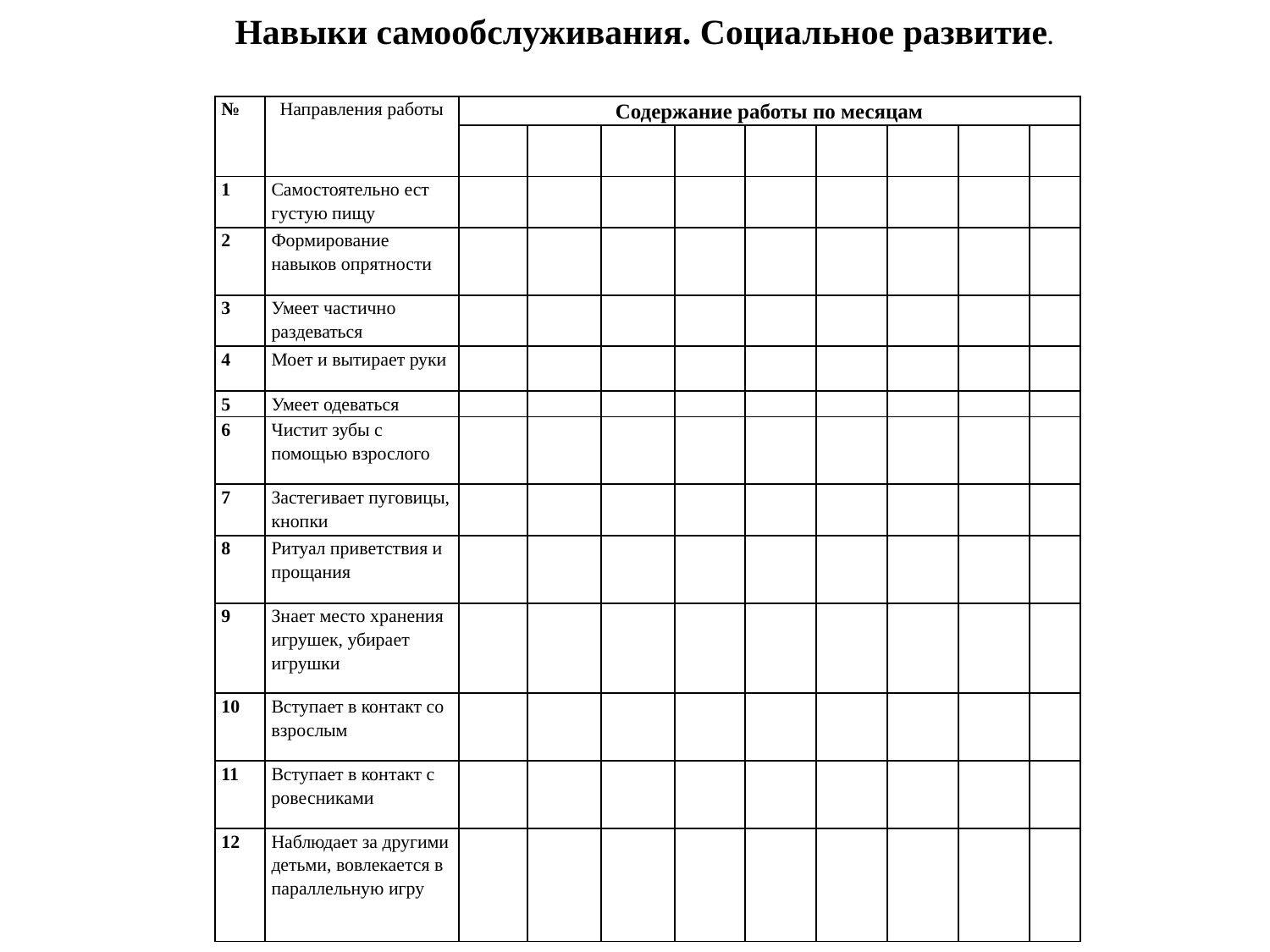

Навыки самообслуживания. Социальное развитие.

| № | Направления работы | Содержание работы по месяцам |  |  |  |  |  |  |  |  |
| --- | --- | --- | --- | --- | --- | --- | --- | --- | --- | --- |
|  |  |  |  |  |  |  |  |  |  |  |
| 1 | Самостоятельно ест густую пищу |  |  |  |  |  |  |  |  |  |
| 2 | Формирование навыков опрятности |  |  |  |  |  |  |  |  |  |
| 3 | Умеет частично раздеваться |  |  |  |  |  |  |  |  |  |
| 4 | Моет и вытирает руки |  |  |  |  |  |  |  |  |  |
| 5 | Умеет одеваться |  |  |  |  |  |  |  |  |  |
| 6 | Чистит зубы с помощью взрослого |  |  |  |  |  |  |  |  |  |
| 7 | Застегивает пуговицы, кнопки |  |  |  |  |  |  |  |  |  |
| 8 | Ритуал приветствия и прощания |  |  |  |  |  |  |  |  |  |
| 9 | Знает место хранения игрушек, убирает игрушки |  |  |  |  |  |  |  |  |  |
| 10 | Вступает в контакт со взрослым |  |  |  |  |  |  |  |  |  |
| 11 | Вступает в контакт с ровесниками |  |  |  |  |  |  |  |  |  |
| 12 | Наблюдает за другими детьми, вовлекается в параллельную игру |  |  |  |  |  |  |  |  |  |